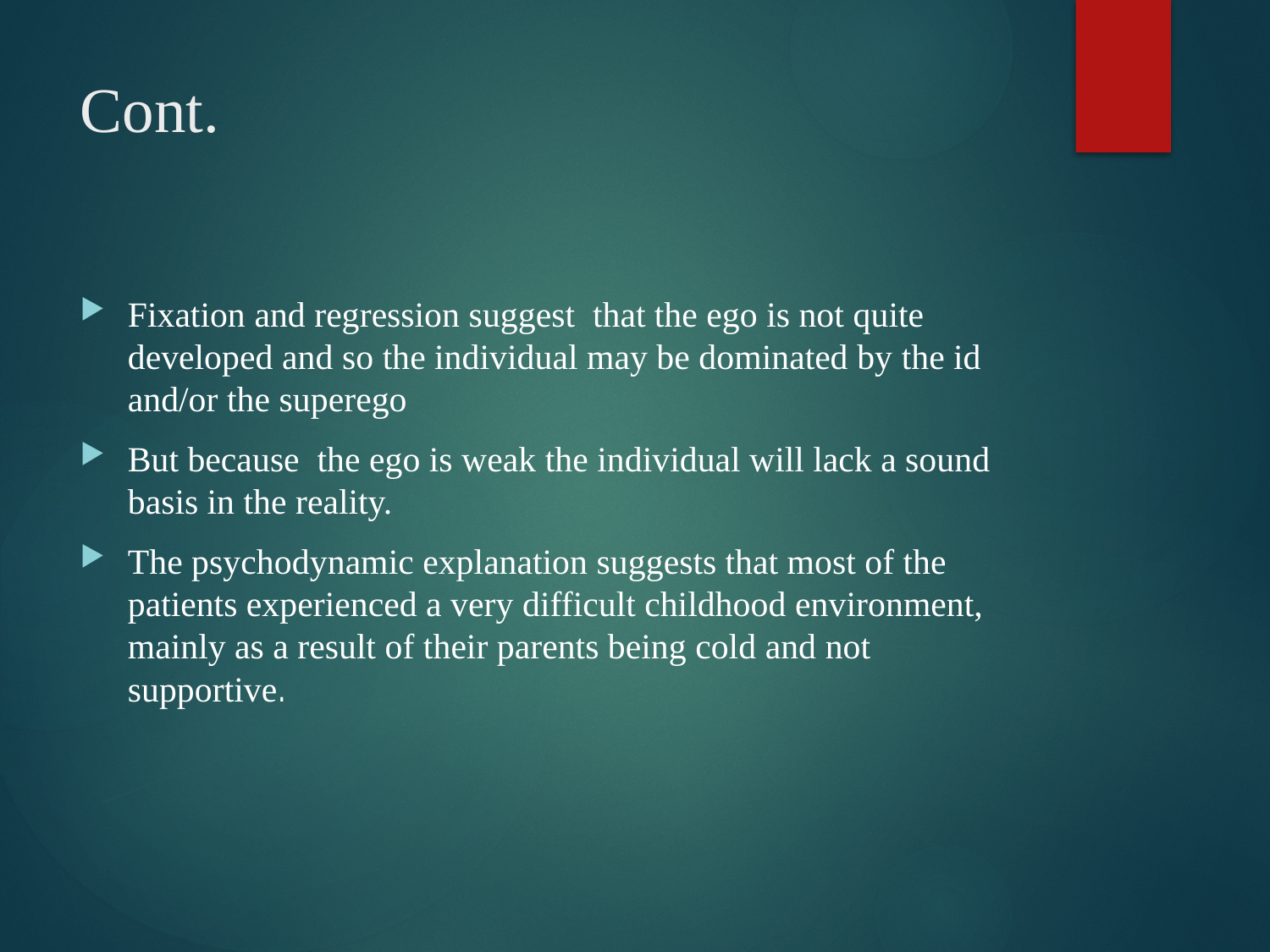

# Cont.
Fixation and regression suggest  that the ego is not quite  developed and so the individual may be dominated by the id and/or the superego
But because  the ego is weak the individual will lack a sound basis in the reality.
The psychodynamic explanation suggests that most of the patients experienced a very difficult childhood environment, mainly as a result of their parents being cold and not supportive.